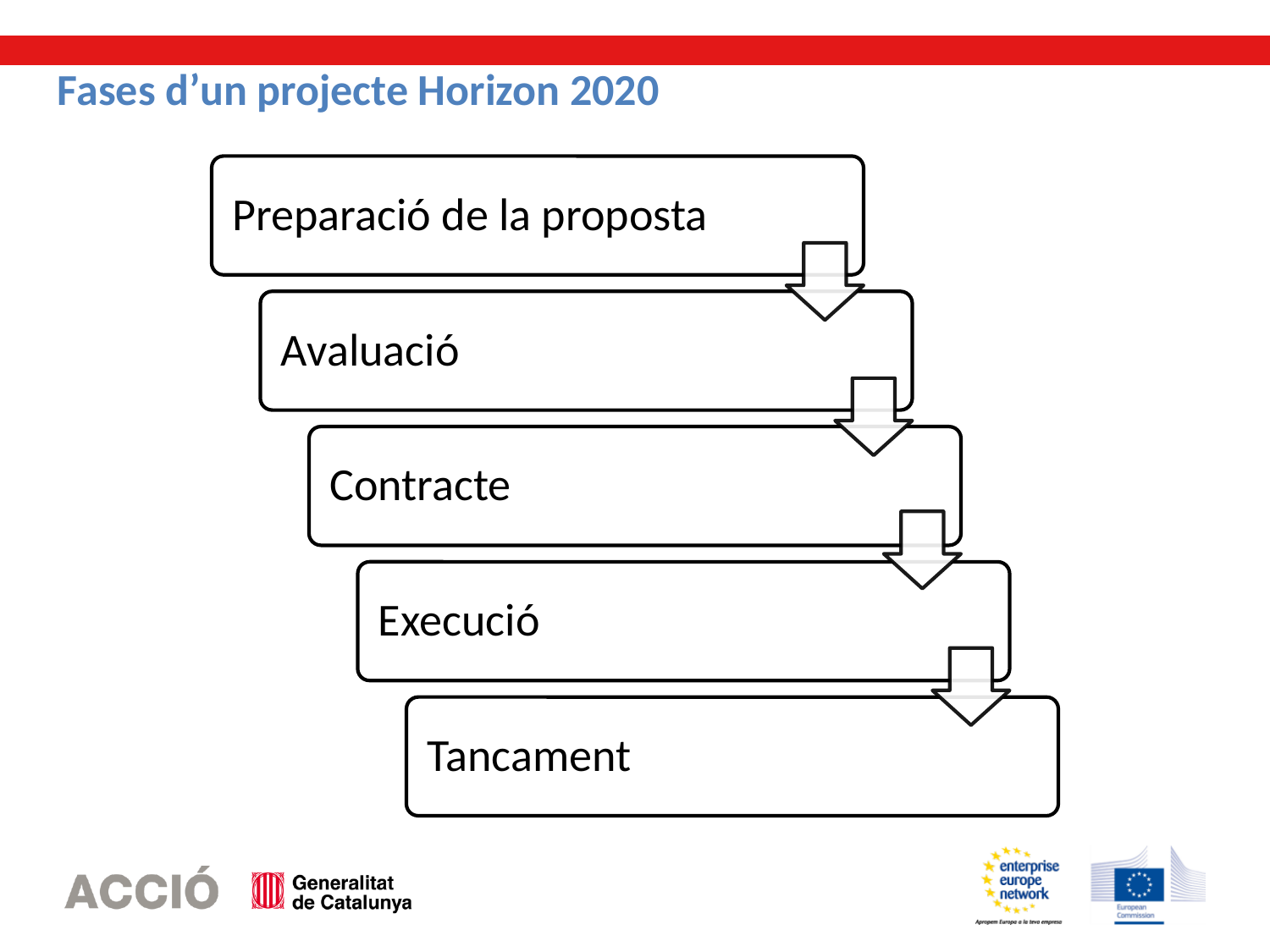

Fases d’un projecte Horizon 2020
Preparació de la proposta
Avaluació
Contracte
Execució
Tancament